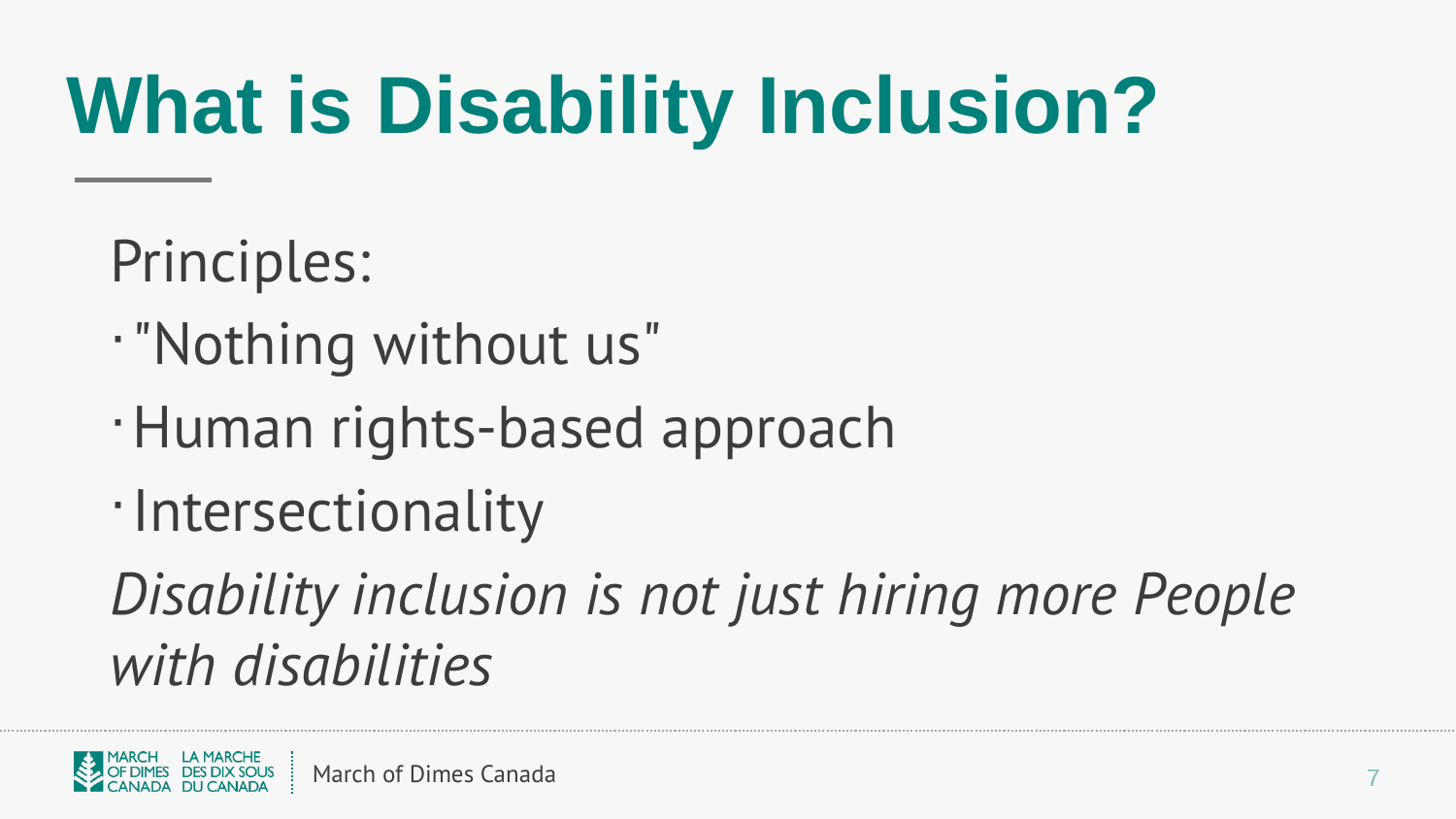

# What is Disability Inclusion?
Principles:
"Nothing without us"
Human rights-based approach
Intersectionality
Disability inclusion is not just hiring more People with disabilities